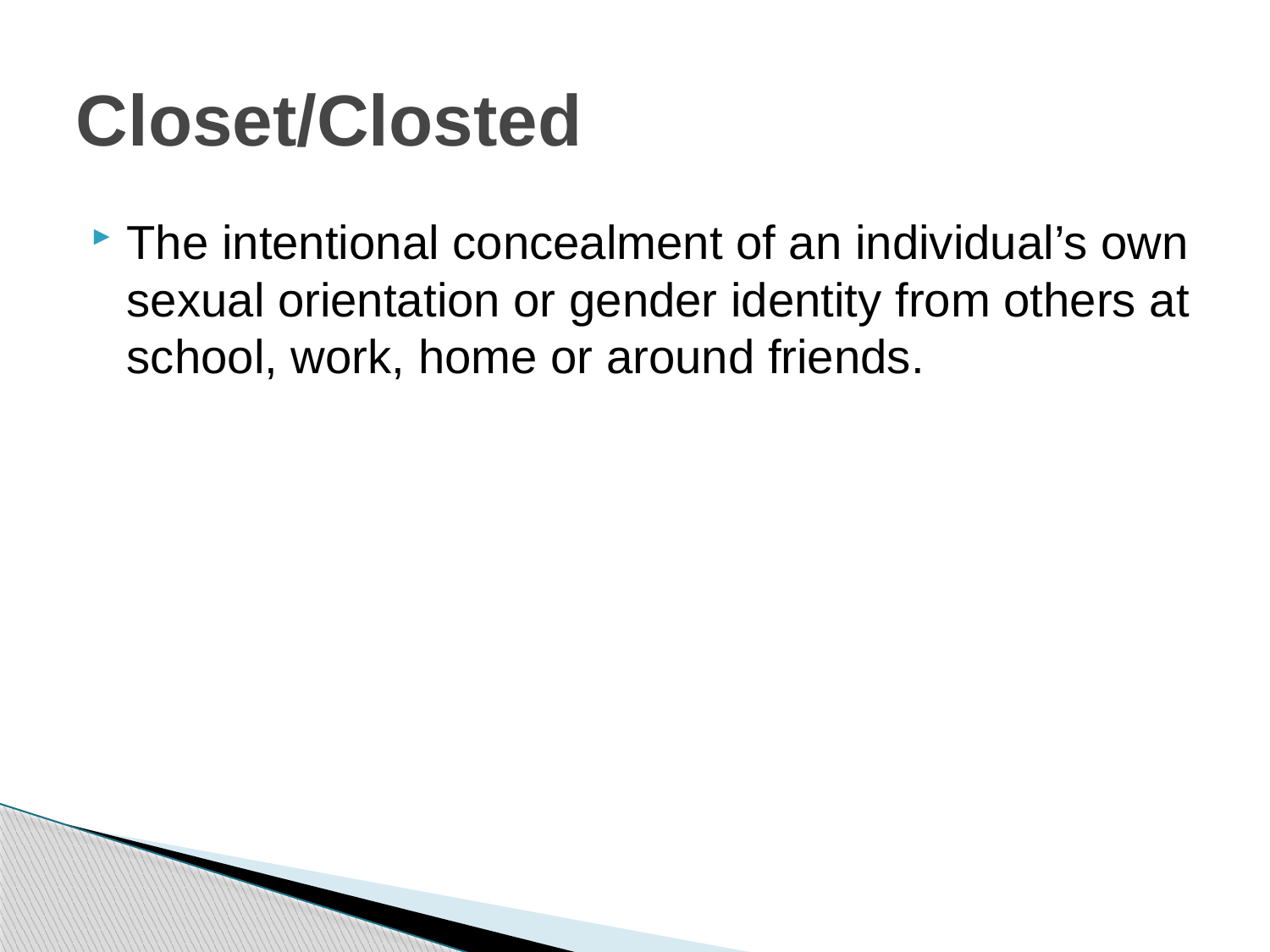

# Closet/Closted
The intentional concealment of an individual’s own sexual orientation or gender identity from others at school, work, home or around friends.